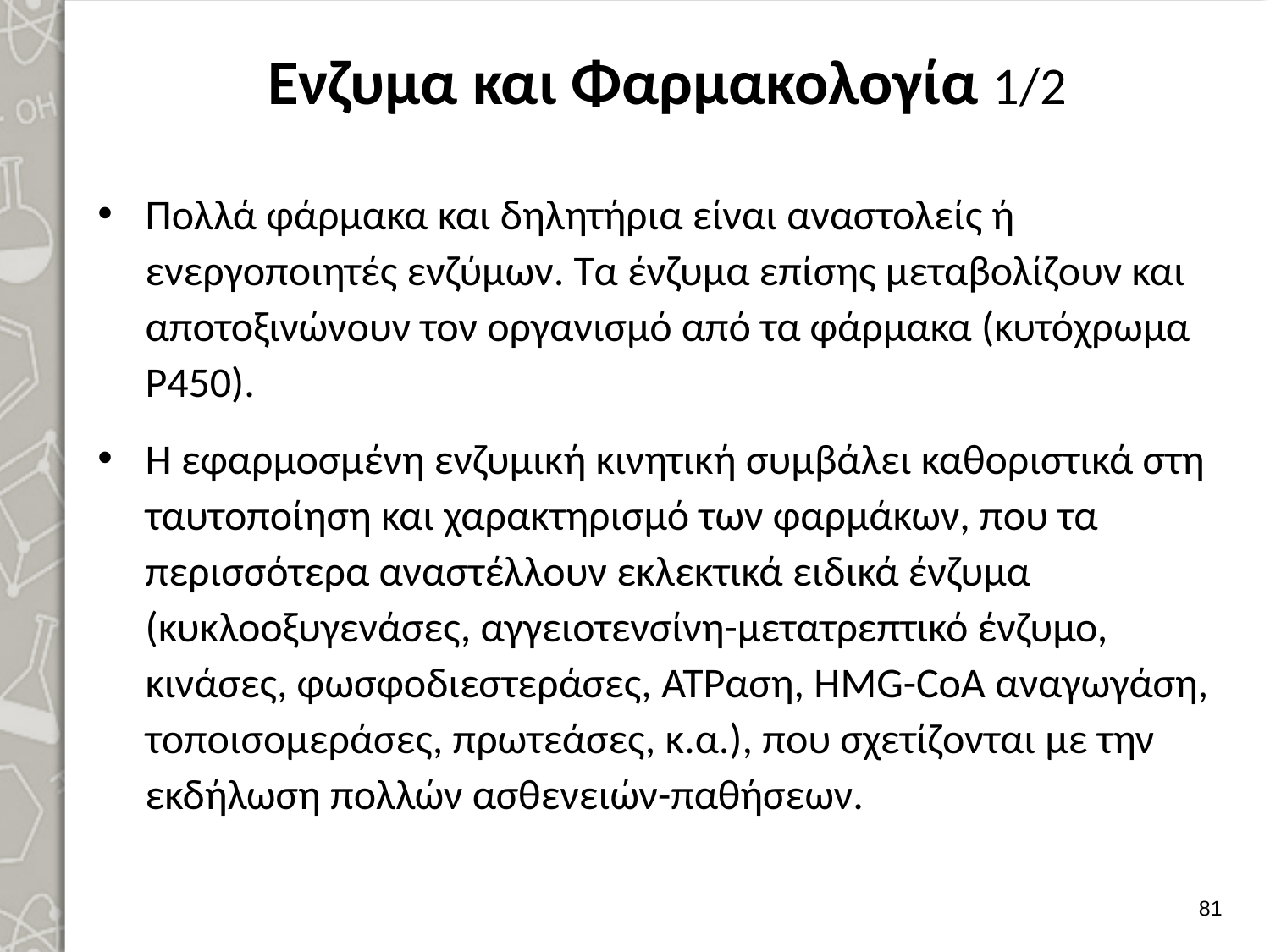

# Ενζυμα και Φαρμακολογία 1/2
Πολλά φάρμακα και δηλητήρια είναι αναστολείς ή ενεργοποιητές ενζύμων. Τα ένζυμα επίσης μεταβολίζουν και αποτοξινώνουν τον οργανισμό από τα φάρμακα (κυτόχρωμα P450).
Η εφαρμοσμένη ενζυμική κινητική συμβάλει καθοριστικά στη ταυτοποίηση και χαρακτηρισμό των φαρμάκων, που τα περισσότερα αναστέλλουν εκλεκτικά ειδικά ένζυμα (κυκλοοξυγενάσες, αγγειοτενσίνη-μετατρεπτικό ένζυμο, κινάσες, φωσφοδιεστεράσες, ATPαση, HMG-CoA αναγωγάση, τoποισομεράσες, πρωτεάσες, κ.α.), που σχετίζονται με την εκδήλωση πολλών ασθενειών-παθήσεων.
81